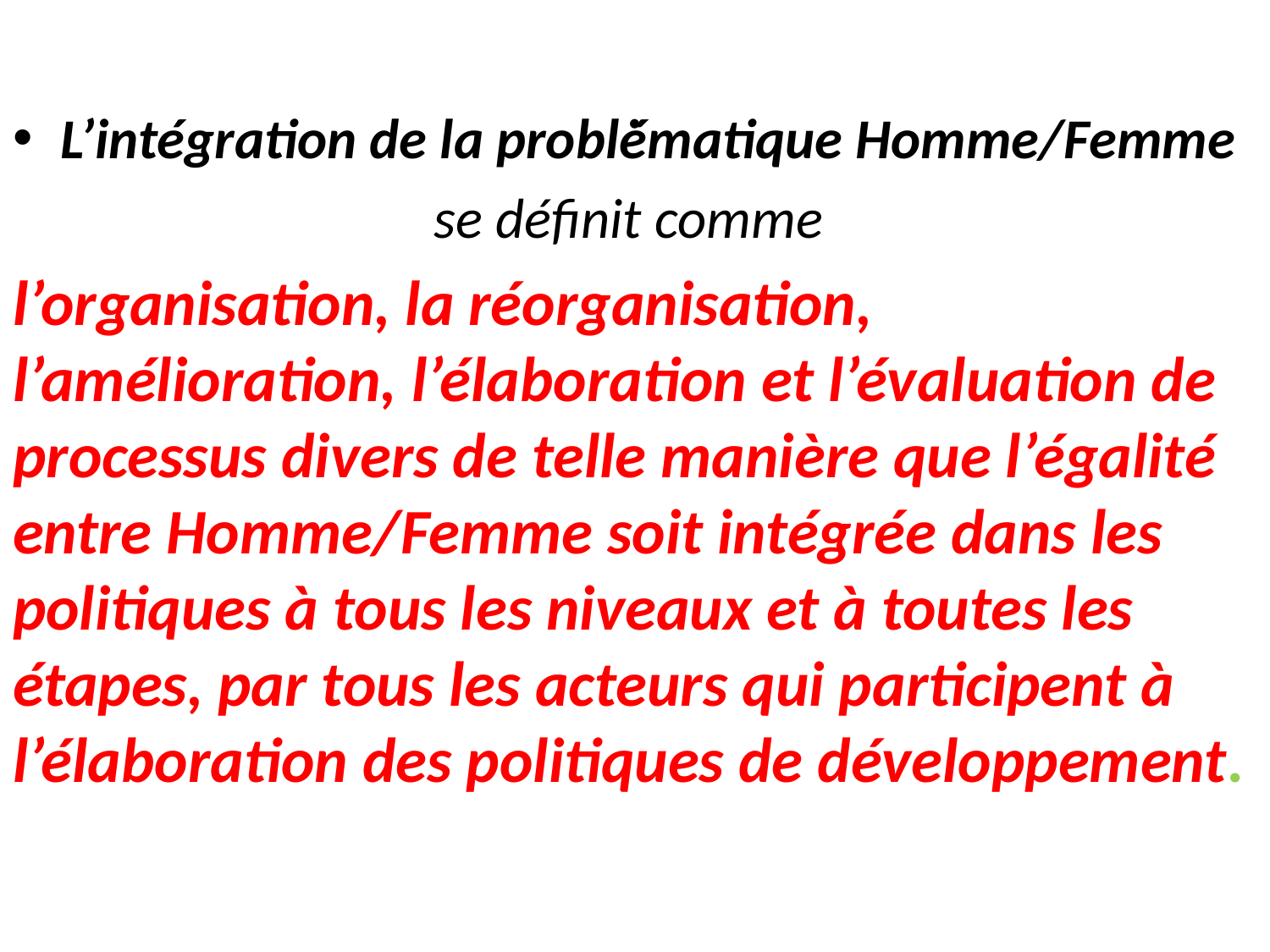

# .
L’intégration de la problématique Homme/Femme
se définit comme
l’organisation, la réorganisation, l’amélioration, l’élaboration et l’évaluation de processus divers de telle manière que l’égalité entre Homme/Femme soit intégrée dans les politiques à tous les niveaux et à toutes les étapes, par tous les acteurs qui participent à l’élaboration des politiques de développement.